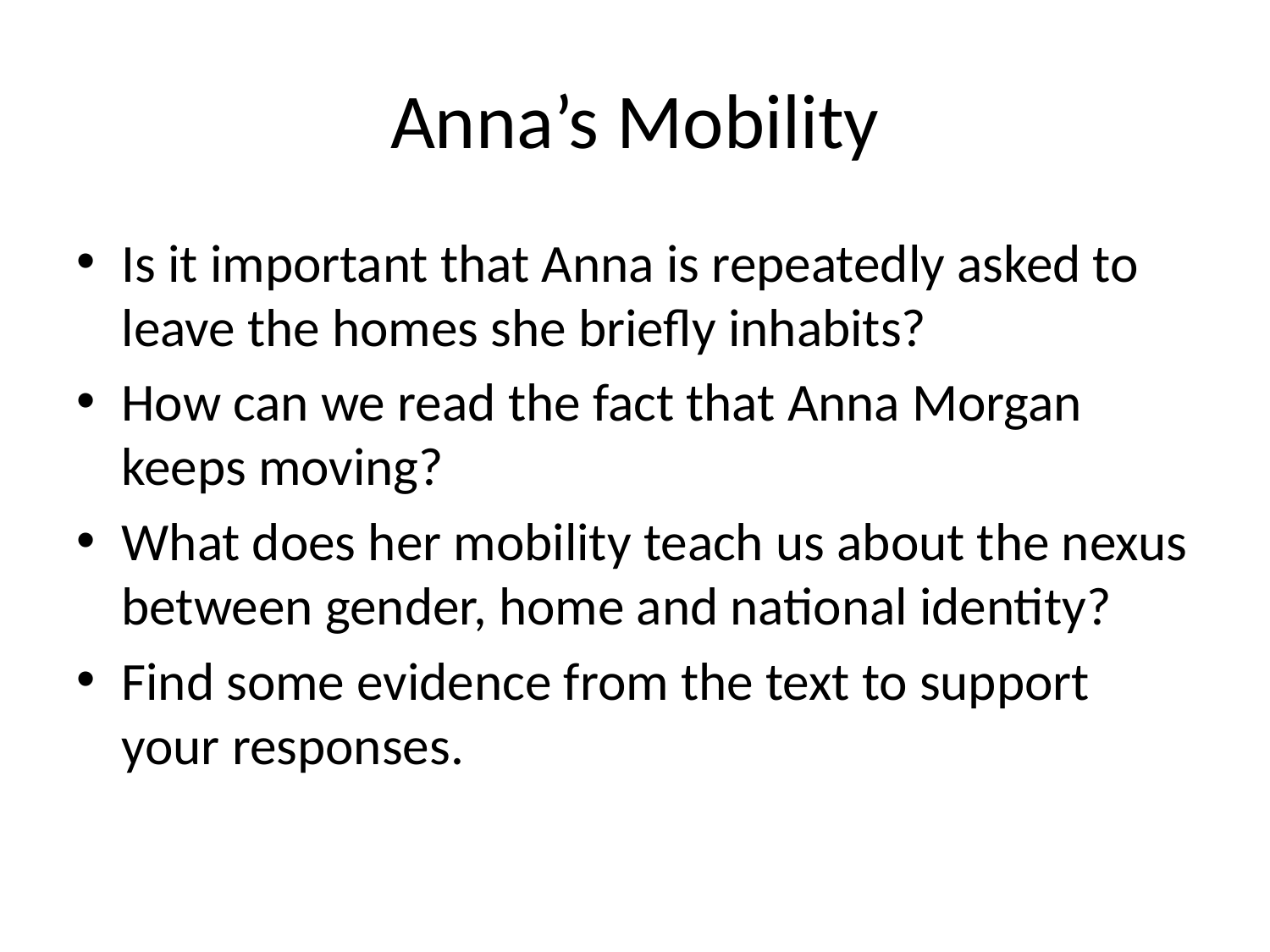

# Anna’s Mobility
Is it important that Anna is repeatedly asked to leave the homes she briefly inhabits?
How can we read the fact that Anna Morgan keeps moving?
What does her mobility teach us about the nexus between gender, home and national identity?
Find some evidence from the text to support your responses.